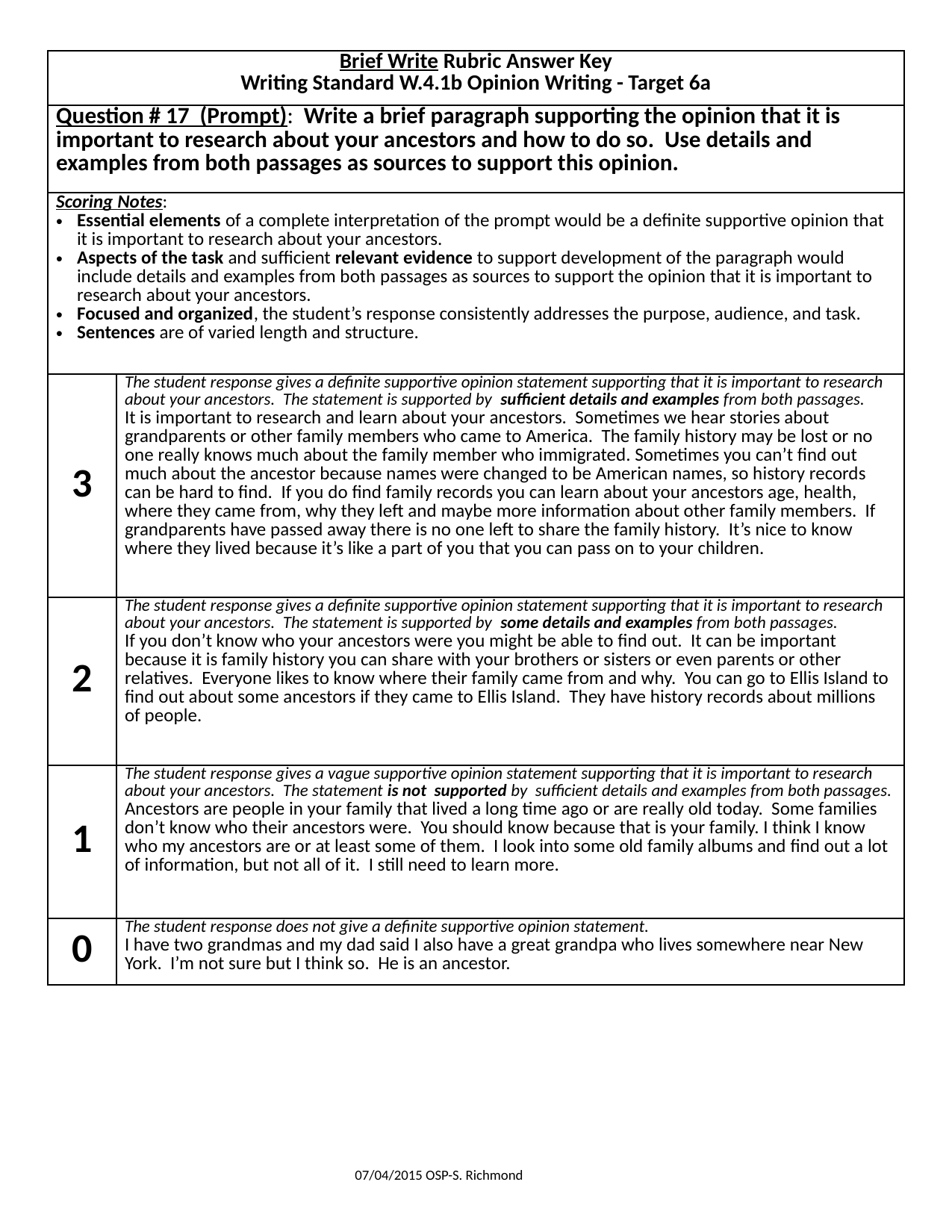

| Brief Write Rubric Answer Key Writing Standard W.4.1b Opinion Writing - Target 6a |  |
| --- | --- |
| Question # 17 (Prompt): Write a brief paragraph supporting the opinion that it is important to research about your ancestors and how to do so. Use details and examples from both passages as sources to support this opinion. |  |
| Scoring Notes: Essential elements of a complete interpretation of the prompt would be a definite supportive opinion that it is important to research about your ancestors. Aspects of the task and sufficient relevant evidence to support development of the paragraph would include details and examples from both passages as sources to support the opinion that it is important to research about your ancestors. Focused and organized, the student’s response consistently addresses the purpose, audience, and task. Sentences are of varied length and structure. |  |
| 3 | The student response gives a definite supportive opinion statement supporting that it is important to research about your ancestors. The statement is supported by sufficient details and examples from both passages. It is important to research and learn about your ancestors. Sometimes we hear stories about grandparents or other family members who came to America. The family history may be lost or no one really knows much about the family member who immigrated. Sometimes you can’t find out much about the ancestor because names were changed to be American names, so history records can be hard to find. If you do find family records you can learn about your ancestors age, health, where they came from, why they left and maybe more information about other family members. If grandparents have passed away there is no one left to share the family history. It’s nice to know where they lived because it’s like a part of you that you can pass on to your children. |
| 2 | The student response gives a definite supportive opinion statement supporting that it is important to research about your ancestors. The statement is supported by some details and examples from both passages. If you don’t know who your ancestors were you might be able to find out. It can be important because it is family history you can share with your brothers or sisters or even parents or other relatives. Everyone likes to know where their family came from and why. You can go to Ellis Island to find out about some ancestors if they came to Ellis Island. They have history records about millions of people. |
| 1 | The student response gives a vague supportive opinion statement supporting that it is important to research about your ancestors. The statement is not supported by sufficient details and examples from both passages. Ancestors are people in your family that lived a long time ago or are really old today. Some families don’t know who their ancestors were. You should know because that is your family. I think I know who my ancestors are or at least some of them. I look into some old family albums and find out a lot of information, but not all of it. I still need to learn more. |
| 0 | The student response does not give a definite supportive opinion statement. I have two grandmas and my dad said I also have a great grandpa who lives somewhere near New York. I’m not sure but I think so. He is an ancestor. |